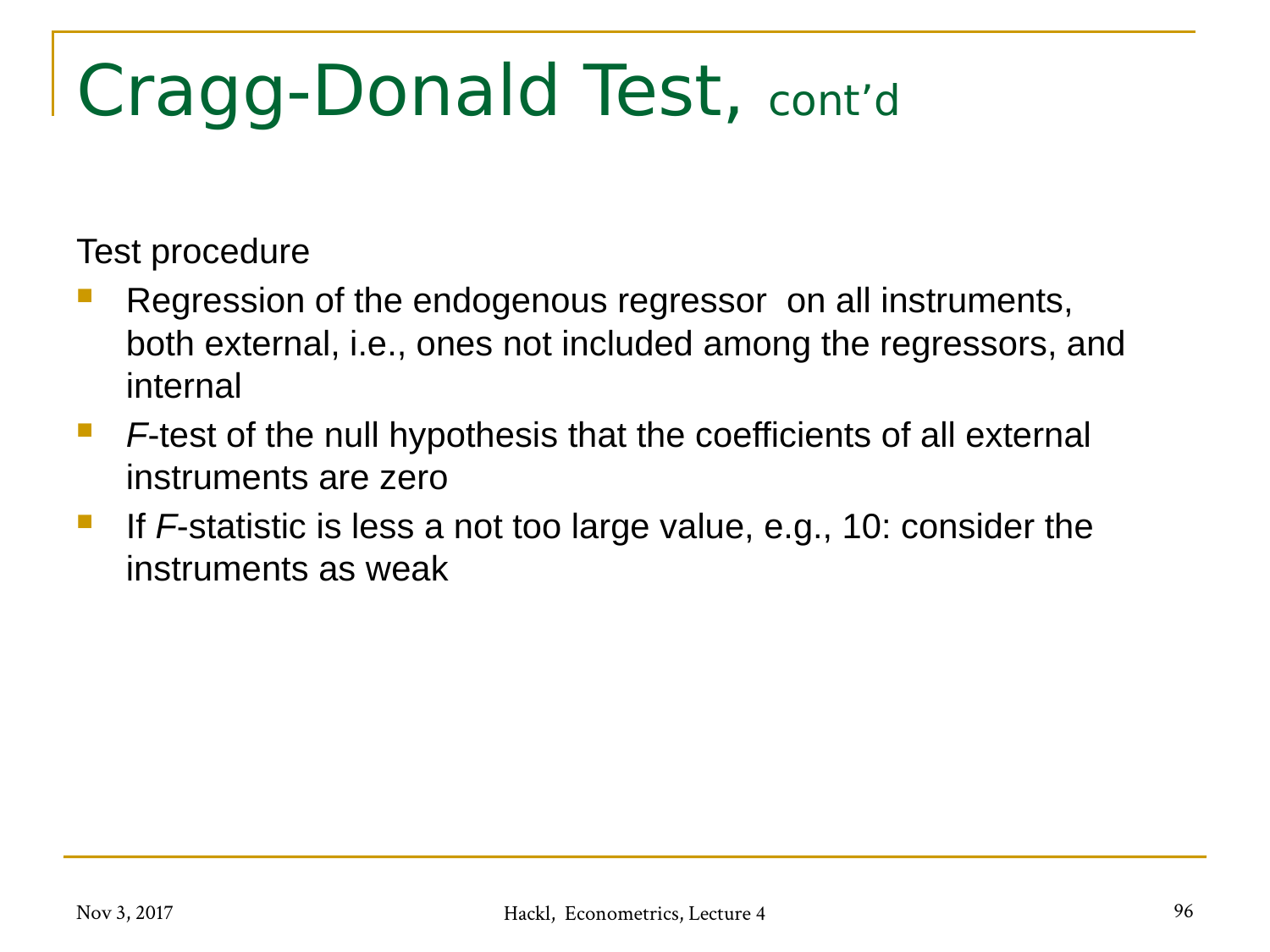

# Cragg-Donald Test, cont’d
Test procedure
Regression of the endogenous regressor  on all instruments, both external, i.e., ones not included among the regressors, and internal
F-test of the null hypothesis that the coefficients of all external instruments are zero
If F-statistic is less a not too large value, e.g., 10: consider the instruments as weak

Nov 3, 2017
96
Hackl,  Econometrics, Lecture 4